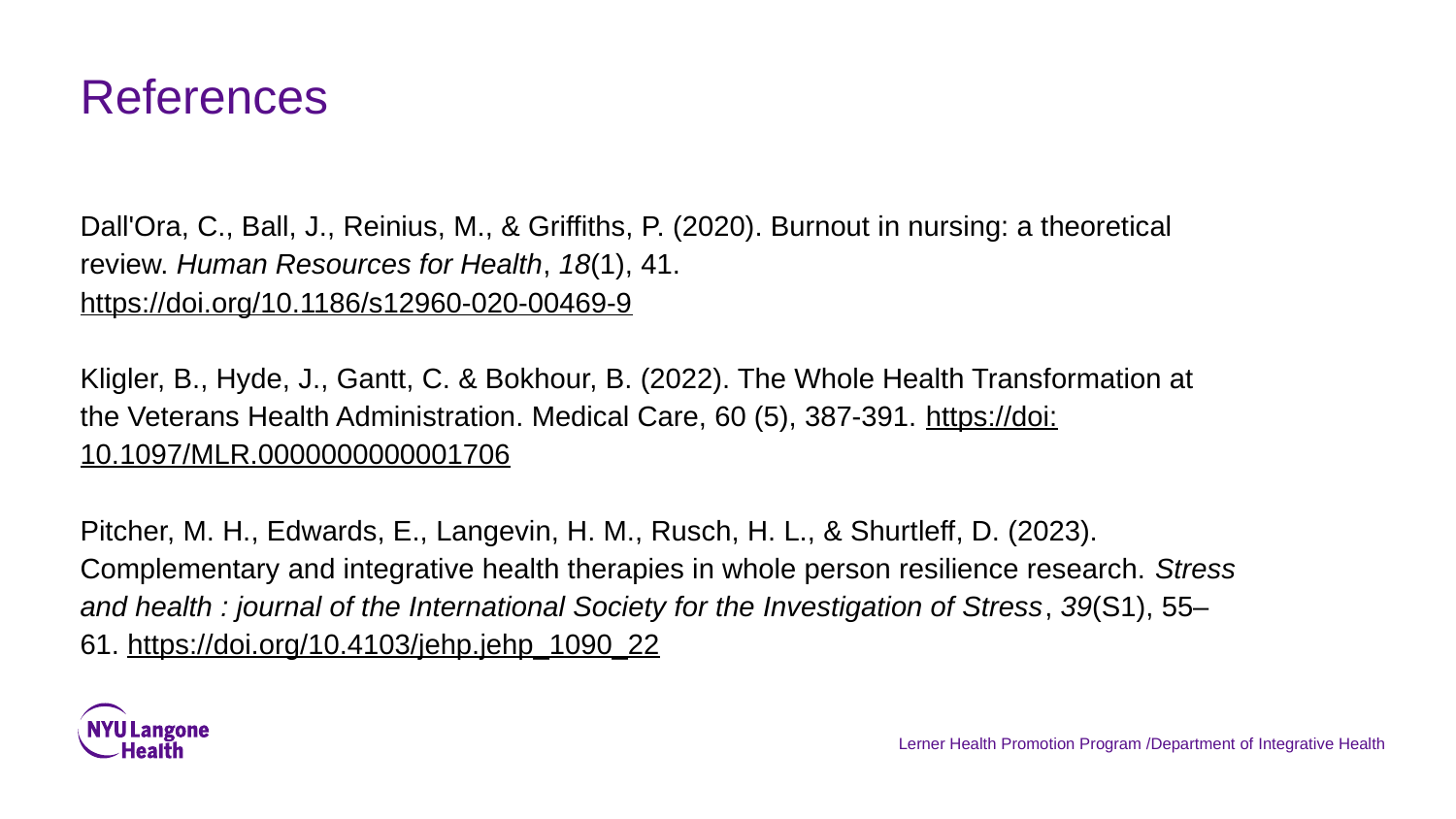

# References
Dall'Ora, C., Ball, J., Reinius, M., & Griffiths, P. (2020). Burnout in nursing: a theoretical review. Human Resources for Health, 18(1), 41. https://doi.org/10.1186/s12960-020-00469-9

Kligler, B., Hyde, J., Gantt, C. & Bokhour, B. (2022). The Whole Health Transformation at the Veterans Health Administration. Medical Care, 60 (5), 387-391. https://doi: 10.1097/MLR.0000000000001706

Pitcher, M. H., Edwards, E., Langevin, H. M., Rusch, H. L., & Shurtleff, D. (2023). Complementary and integrative health therapies in whole person resilience research. Stress and health : journal of the International Society for the Investigation of Stress, 39(S1), 55–61. https://doi.org/10.4103/jehp.jehp_1090_22
Lerner Health Promotion Program /Department of Integrative Health